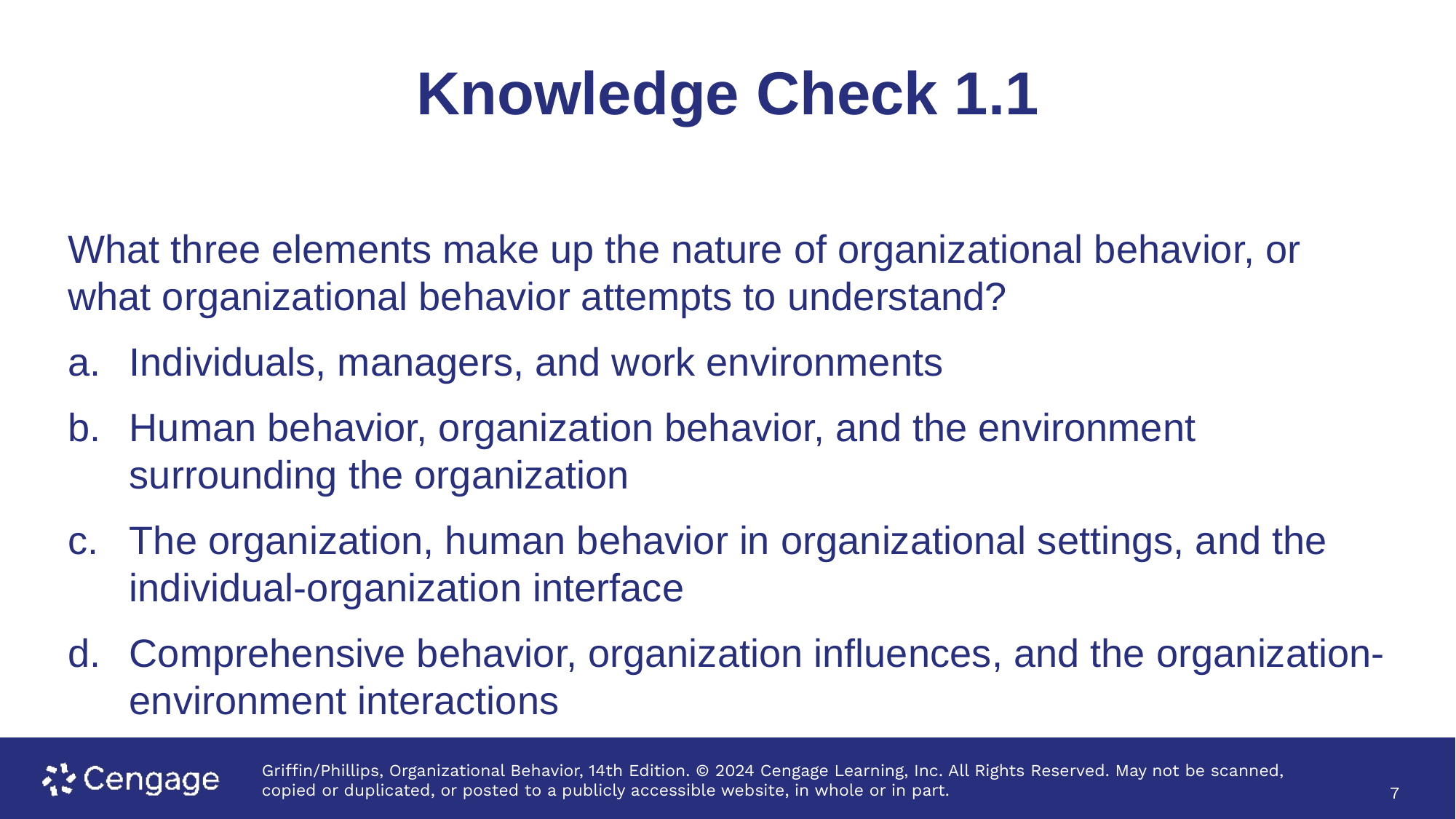

# Knowledge Check 1.1
What three elements make up the nature of organizational behavior, or what organizational behavior attempts to understand?
Individuals, managers, and work environments
Human behavior, organization behavior, and the environment surrounding the organization
The organization, human behavior in organizational settings, and the individual-organization interface
Comprehensive behavior, organization influences, and the organization-environment interactions